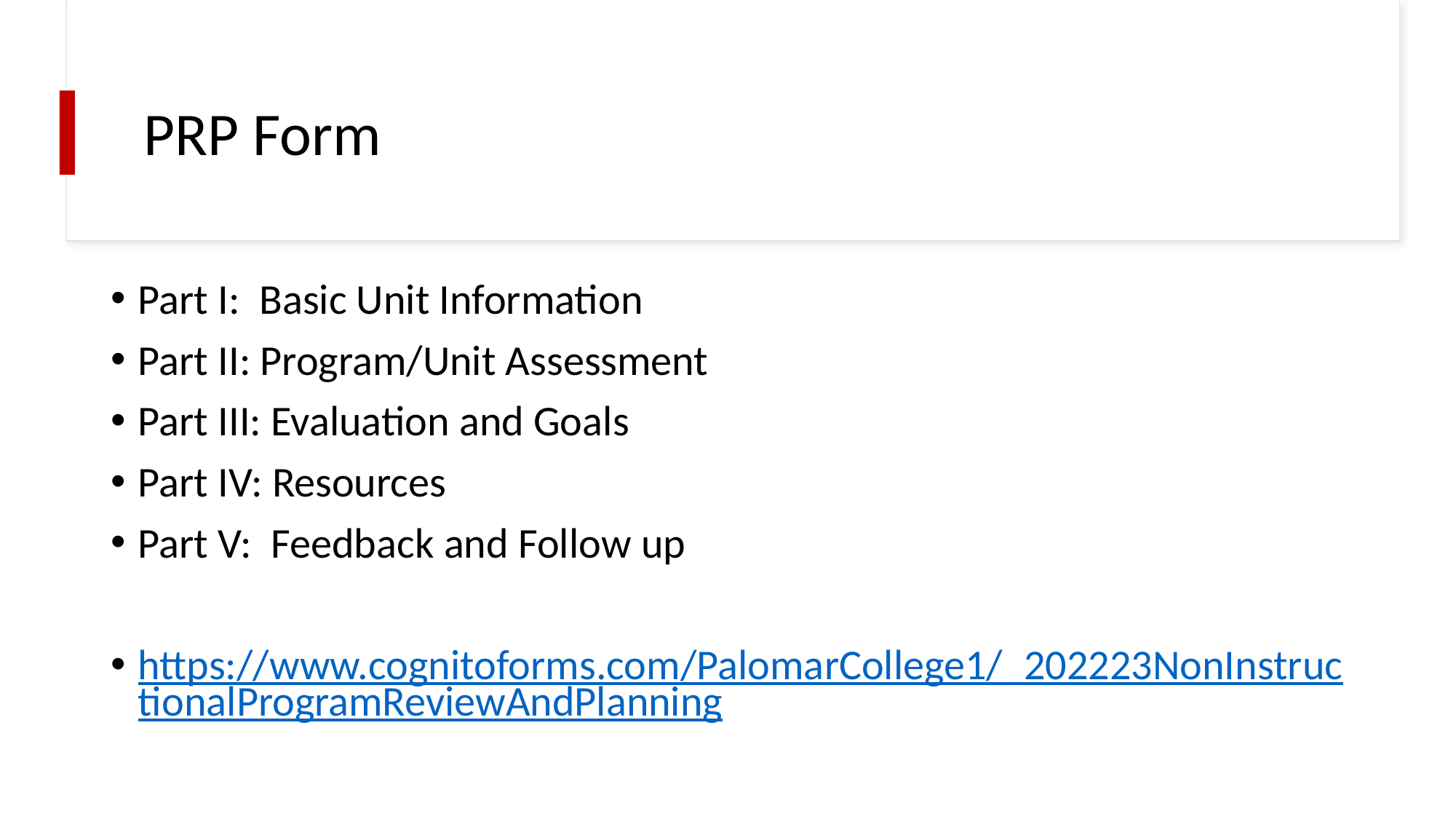

# PRP Form

Part I:  Basic Unit Information
Part II: Program/Unit Assessment
Part III: Evaluation and Goals
Part IV: Resources
Part V:  Feedback and Follow up

https://www.cognitoforms.com/PalomarCollege1/_202223NonInstructionalProgramReviewAndPlanning